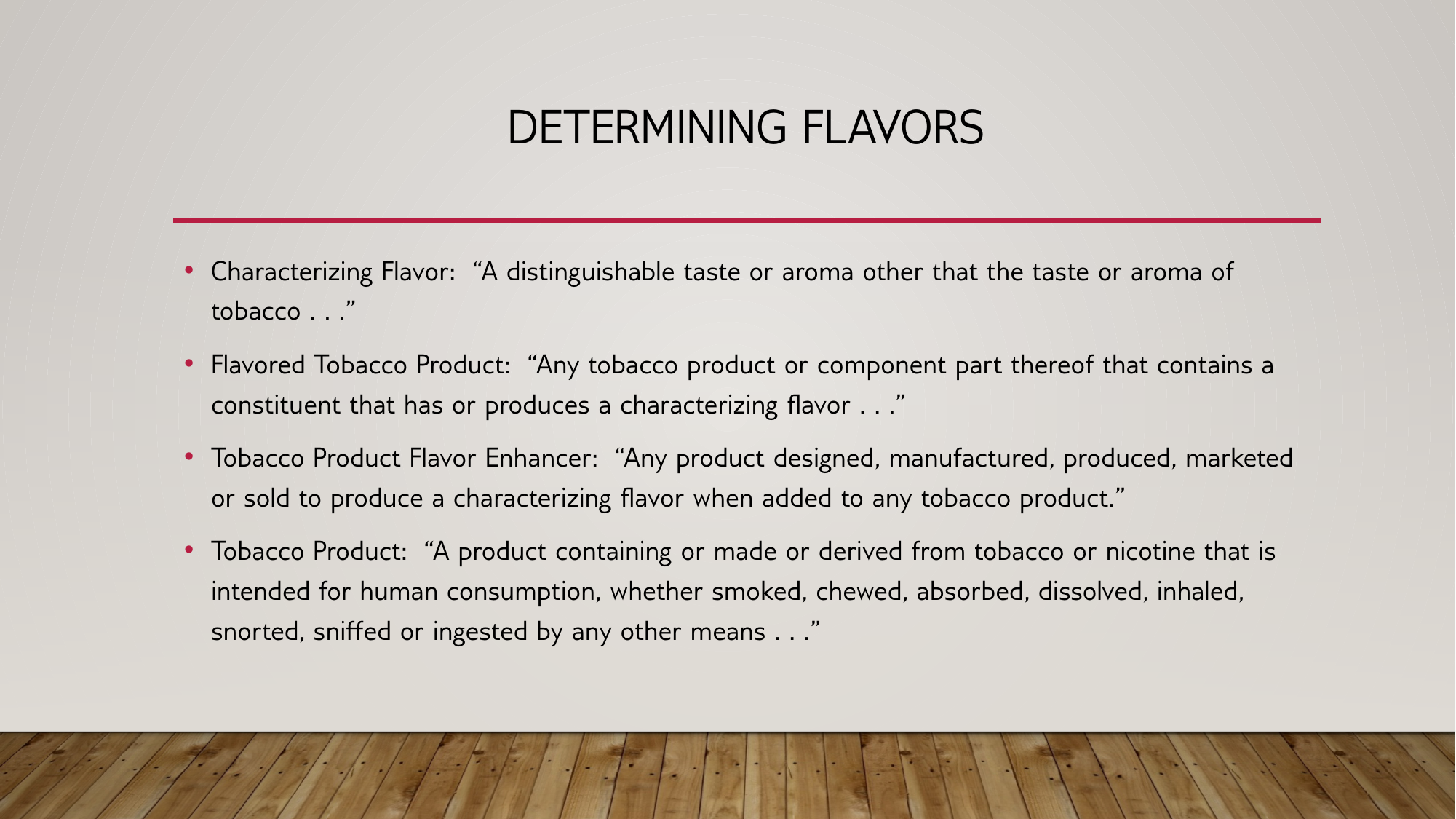

# DETERMINING FLAVORS
Characterizing Flavor:  “A distinguishable taste or aroma other that the taste or aroma of tobacco . . .”
Flavored Tobacco Product:  “Any tobacco product or component part thereof that contains a constituent that has or produces a characterizing flavor . . .”
Tobacco Product Flavor Enhancer:  “Any product designed, manufactured, produced, marketed or sold to produce a characterizing flavor when added to any tobacco product.”
Tobacco Product:  “A product containing or made or derived from tobacco or nicotine that is intended for human consumption, whether smoked, chewed, absorbed, dissolved, inhaled, snorted, sniffed or ingested by any other means . . .”